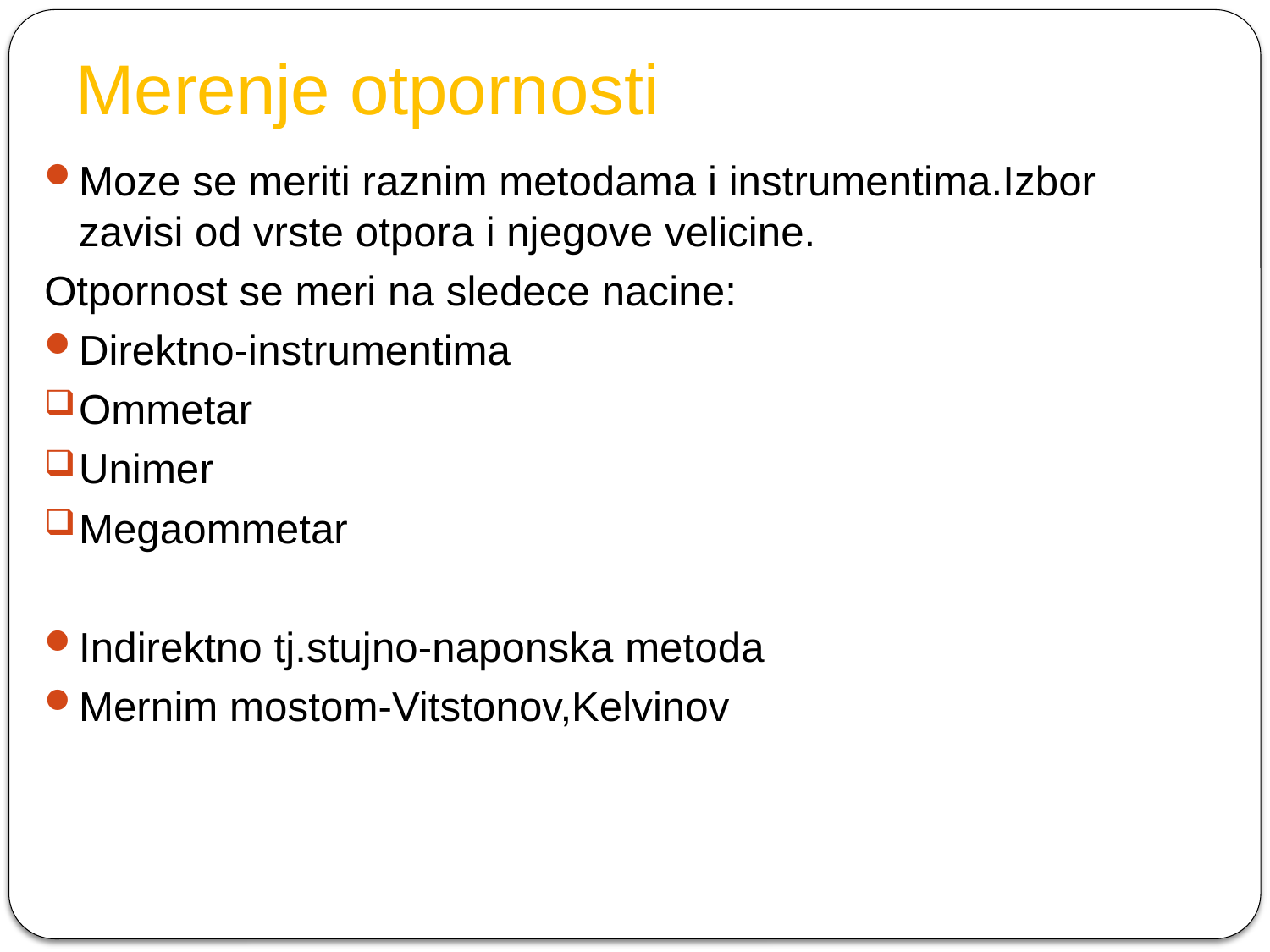

# Merenje otpornosti
Moze se meriti raznim metodama i instrumentima.Izbor zavisi od vrste otpora i njegove velicine.
Otpornost se meri na sledece nacine:
Direktno-instrumentima
Ommetar
Unimer
Megaommetar

Indirektno tj.stujno-naponska metoda
Mernim mostom-Vitstonov,Kelvinov